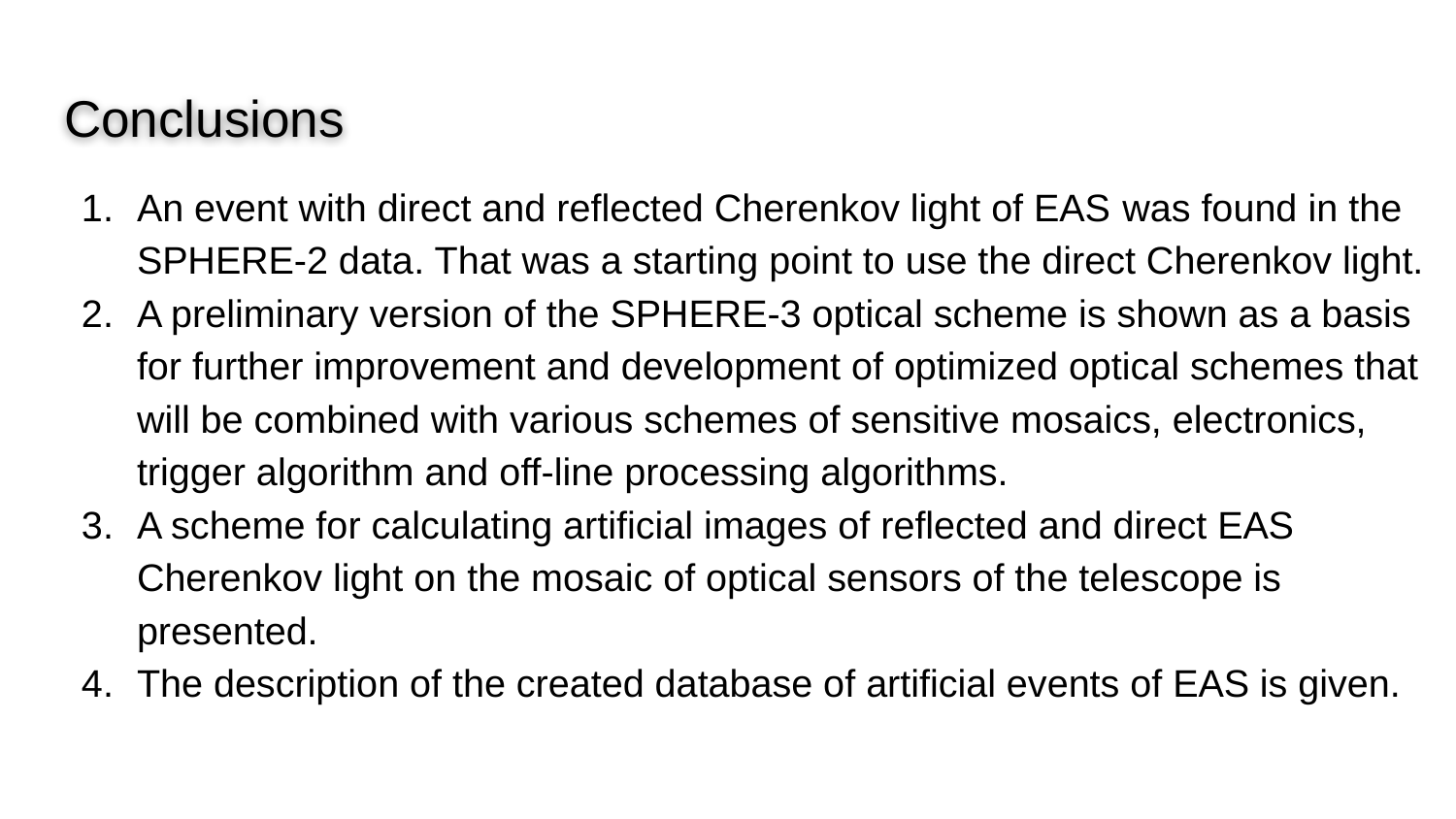

# Conclusions
An event with direct and reflected Cherenkov light of EAS was found in the SPHERE-2 data. That was a starting point to use the direct Cherenkov light.
A preliminary version of the SPHERE-3 optical scheme is shown as a basis for further improvement and development of optimized optical schemes that will be combined with various schemes of sensitive mosaics, electronics, trigger algorithm and off-line processing algorithms.
A scheme for calculating artificial images of reflected and direct EAS Cherenkov light on the mosaic of optical sensors of the telescope is presented.
The description of the created database of artificial events of EAS is given.